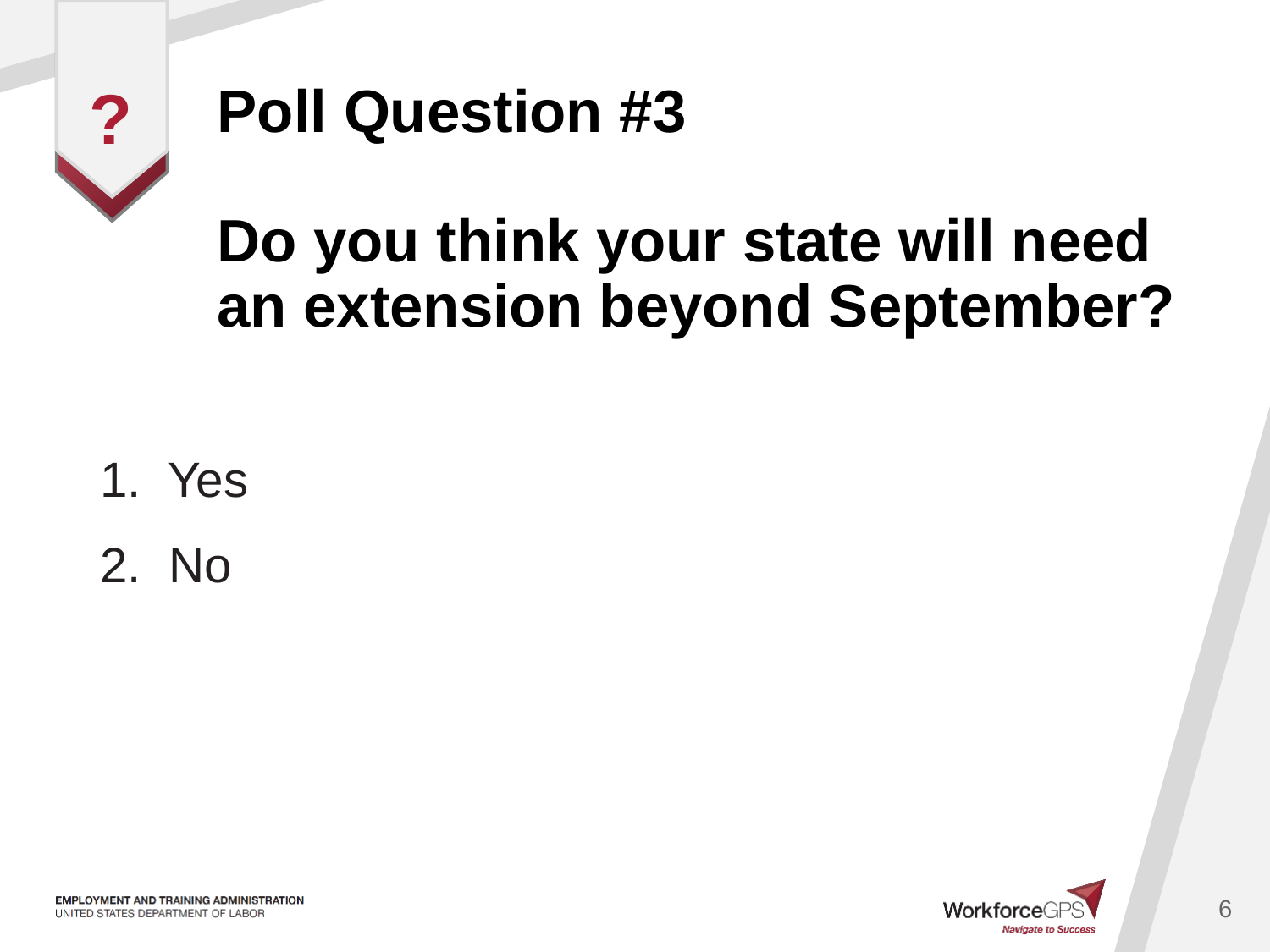

# Poll Question #3 Do you think your state will need an extension beyond September?
?
1.  Yes
2.  No

6